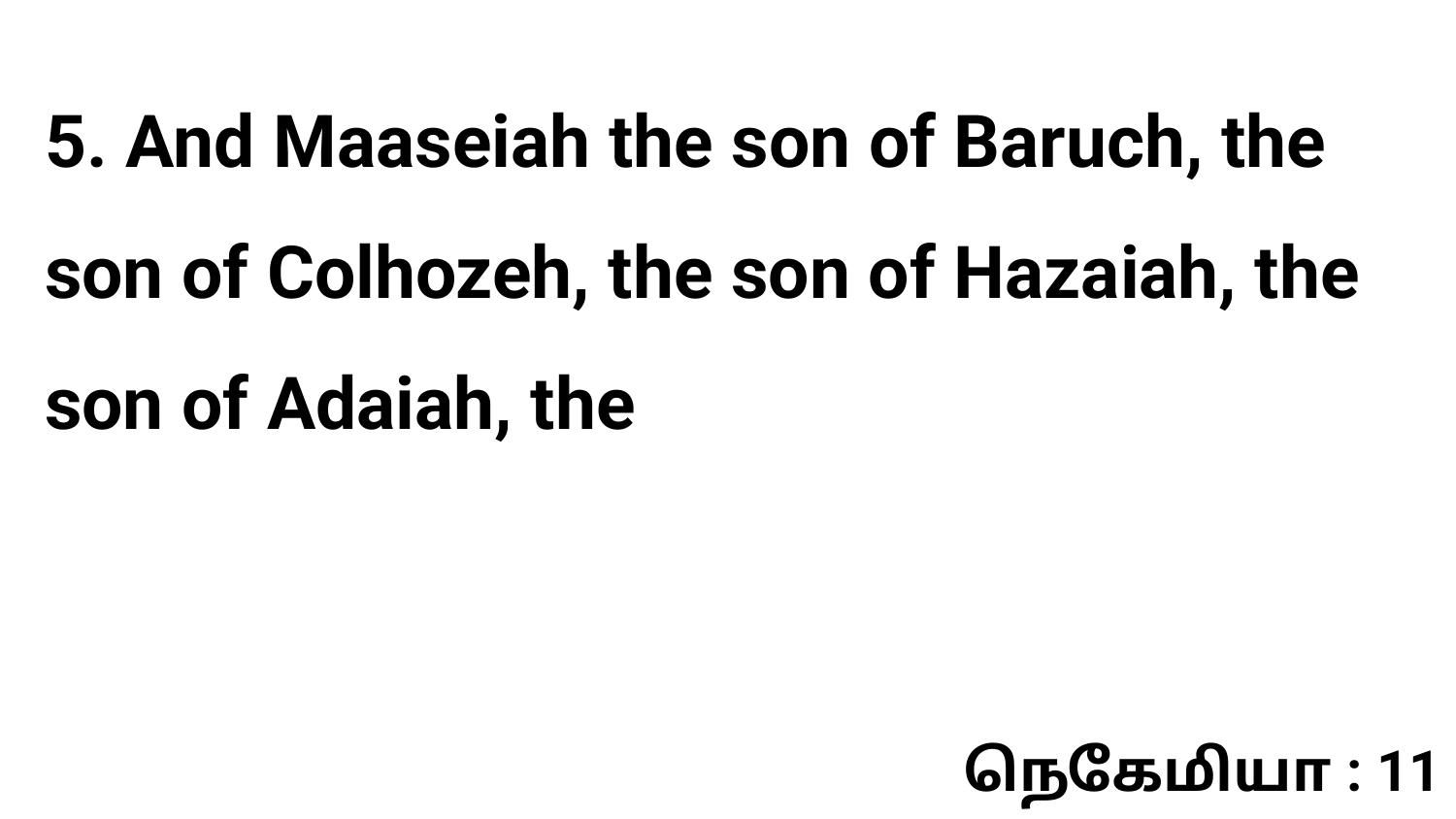

5. And Maaseiah the son of Baruch, the son of Colhozeh, the son of Hazaiah, the son of Adaiah, the
நெகேமியா : 11